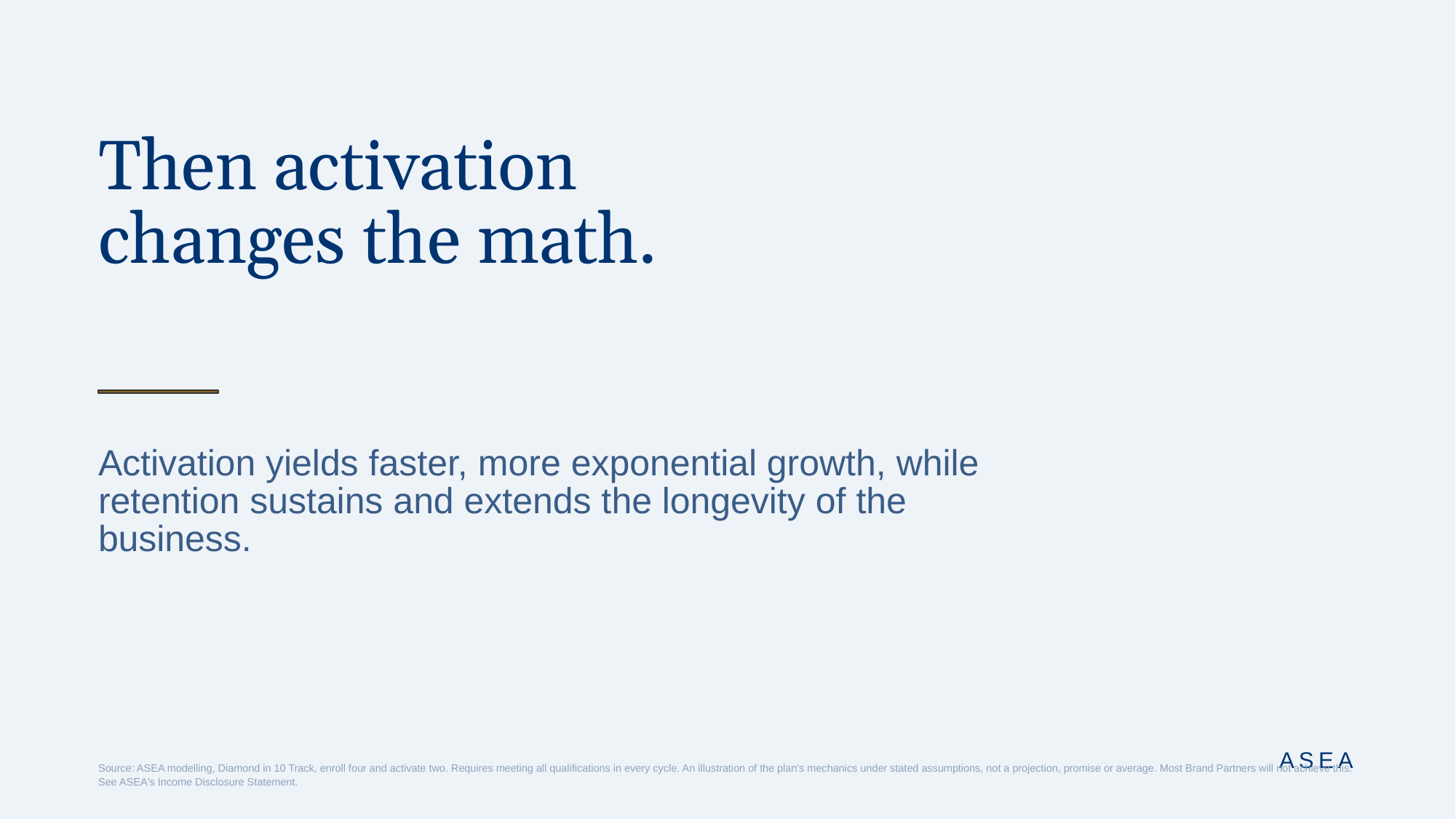

Then activation
changes the math.

Activation yields faster, more exponential growth, while retention sustains and extends the longevity of the business.
ASEA
Source: ASEA modelling, Diamond in 10 Track, enroll four and activate two. Requires meeting all qualifications in every cycle. An illustration of the plan's mechanics under stated assumptions, not a projection, promise or average. Most Brand Partners will not achieve this. See ASEA's Income Disclosure Statement.